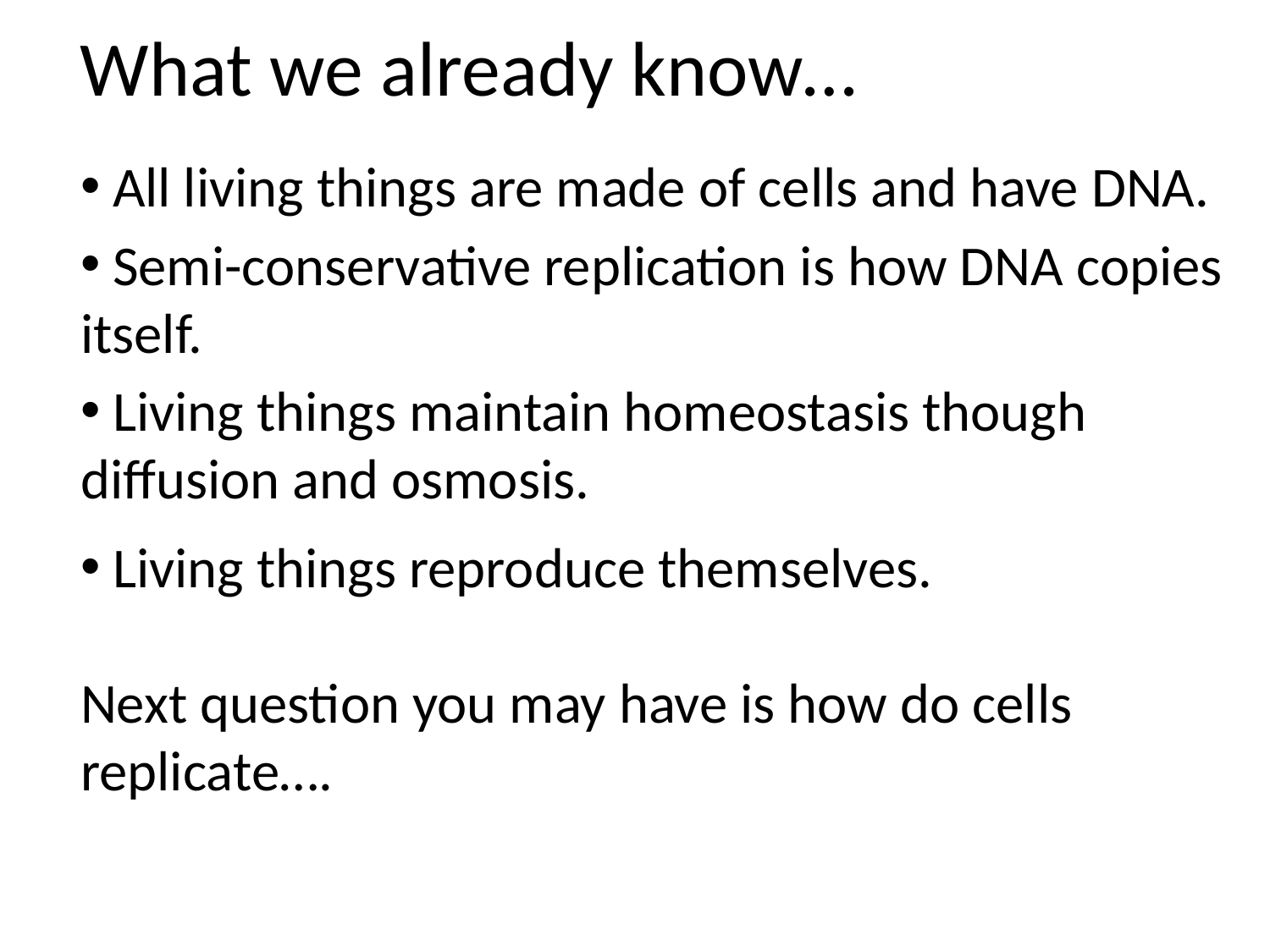

What we already know…

 All living things are made of cells and have DNA.
 Semi-conservative replication is how DNA copies itself.
 Living things maintain homeostasis though diffusion and osmosis.
 Living things reproduce themselves.

Next question you may have is how do cells replicate….